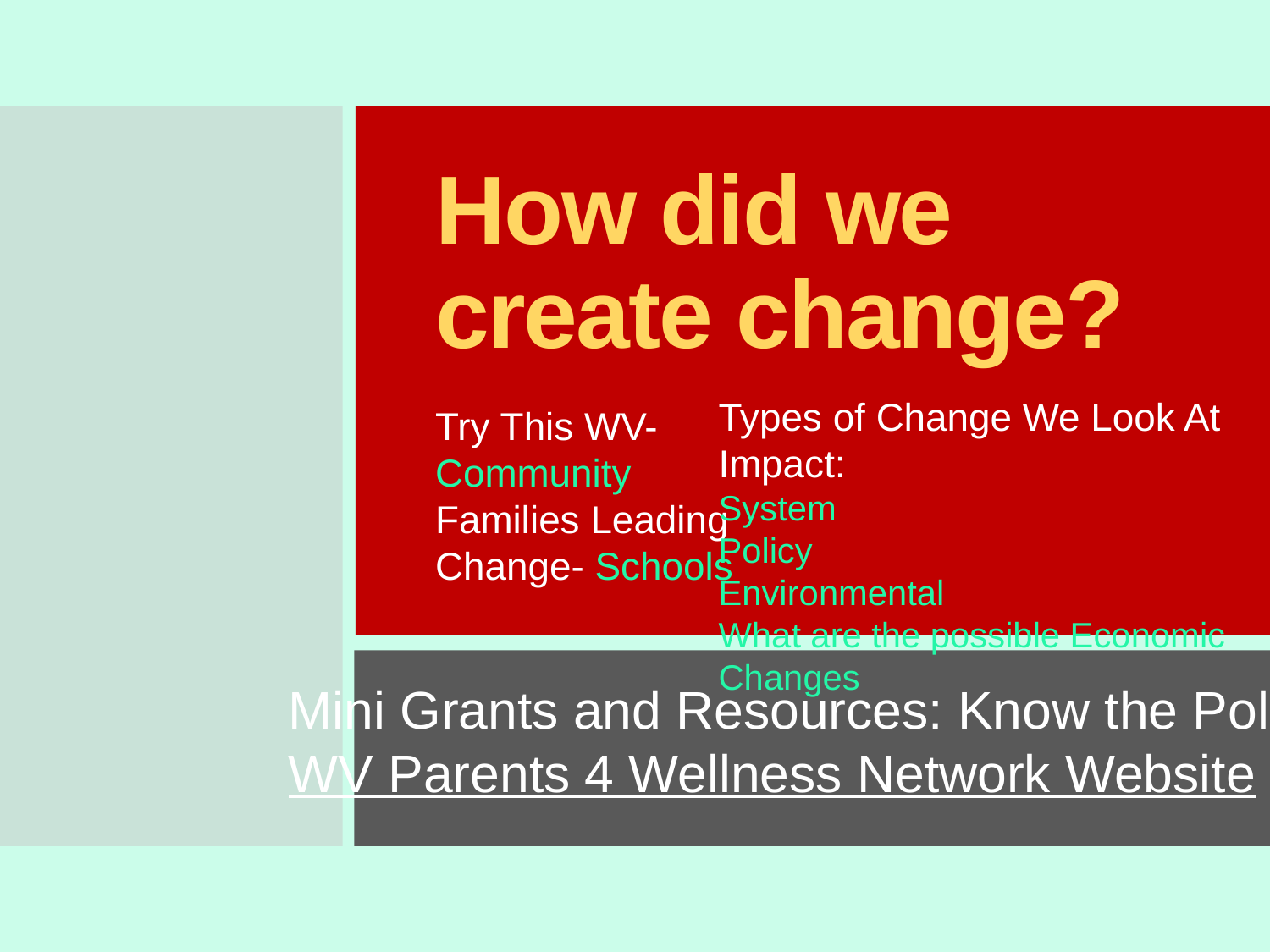

# How did we create change?
Types of Change We Look At Impact:
System
Policy
Environmental
What are the possible Economic Changes

Try This WV- Community
Families Leading Change- Schools

Mini Grants and Resources: Know the Policy!
WV Parents 4 Wellness Network Website